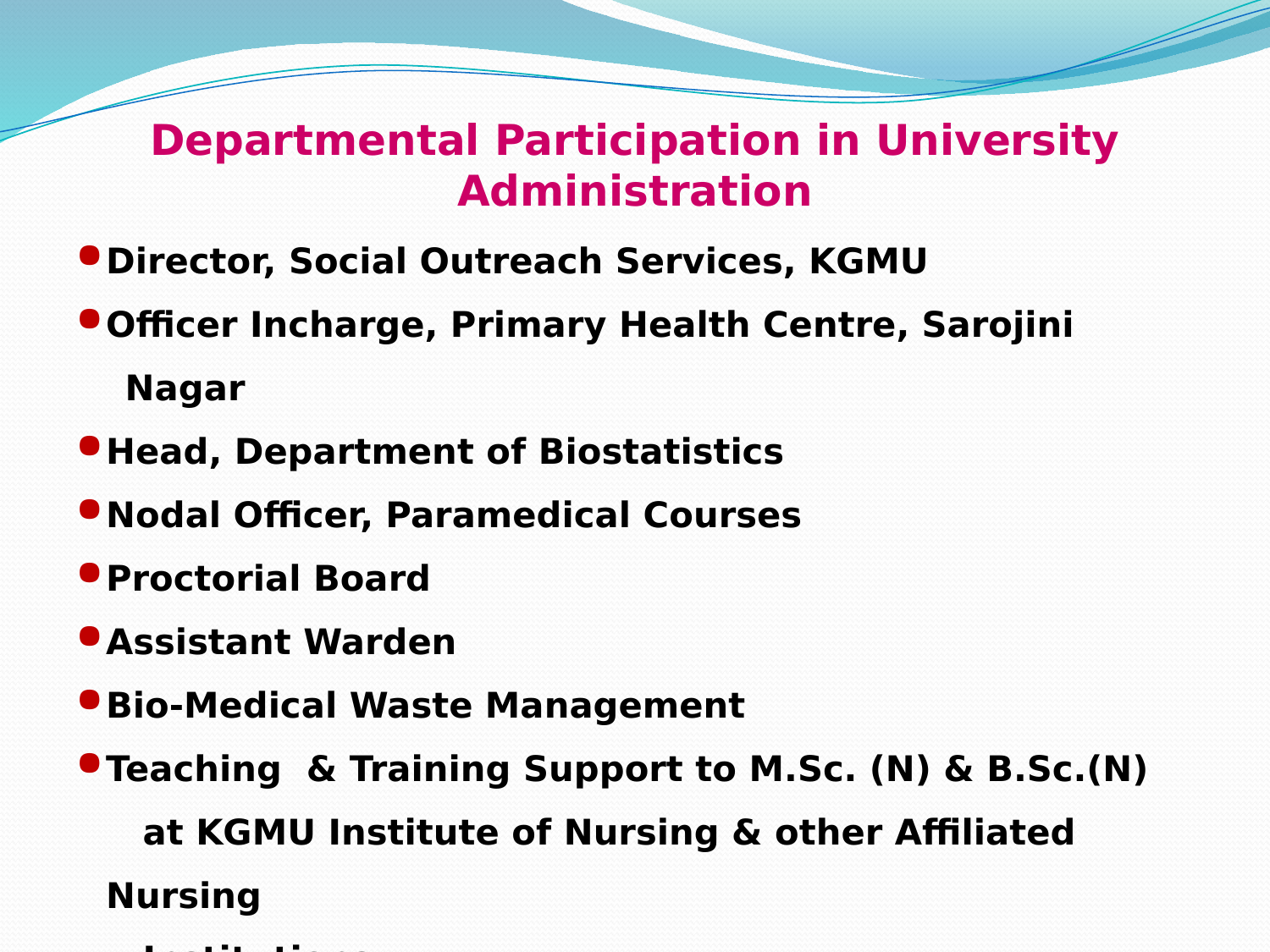

Departmental Participation in University Administration
Director, Social Outreach Services, KGMU
Officer Incharge, Primary Health Centre, Sarojini
    Nagar
Head, Department of Biostatistics
Nodal Officer, Paramedical Courses
Proctorial Board
Assistant Warden
Bio-Medical Waste Management
Teaching  & Training Support to M.Sc. (N) & B.Sc.(N)
   at KGMU Institute of Nursing & other Affiliated Nursing
   Institutions.